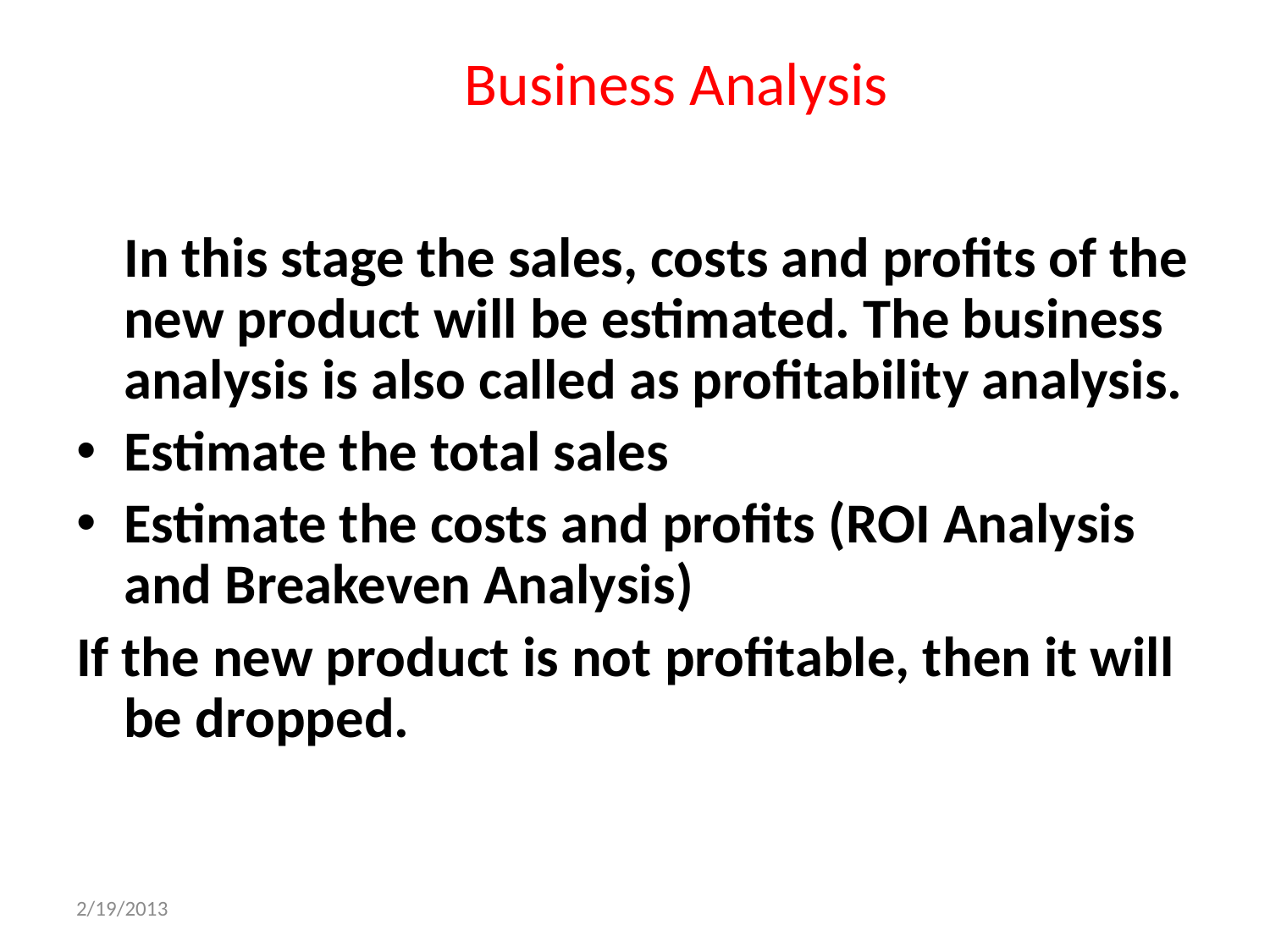

# Business Analysis
	In this stage the sales, costs and profits of the new product will be estimated. The business analysis is also called as profitability analysis.
Estimate the total sales
Estimate the costs and profits (ROI Analysis and Breakeven Analysis)
If the new product is not profitable, then it will be dropped.

2/19/2013